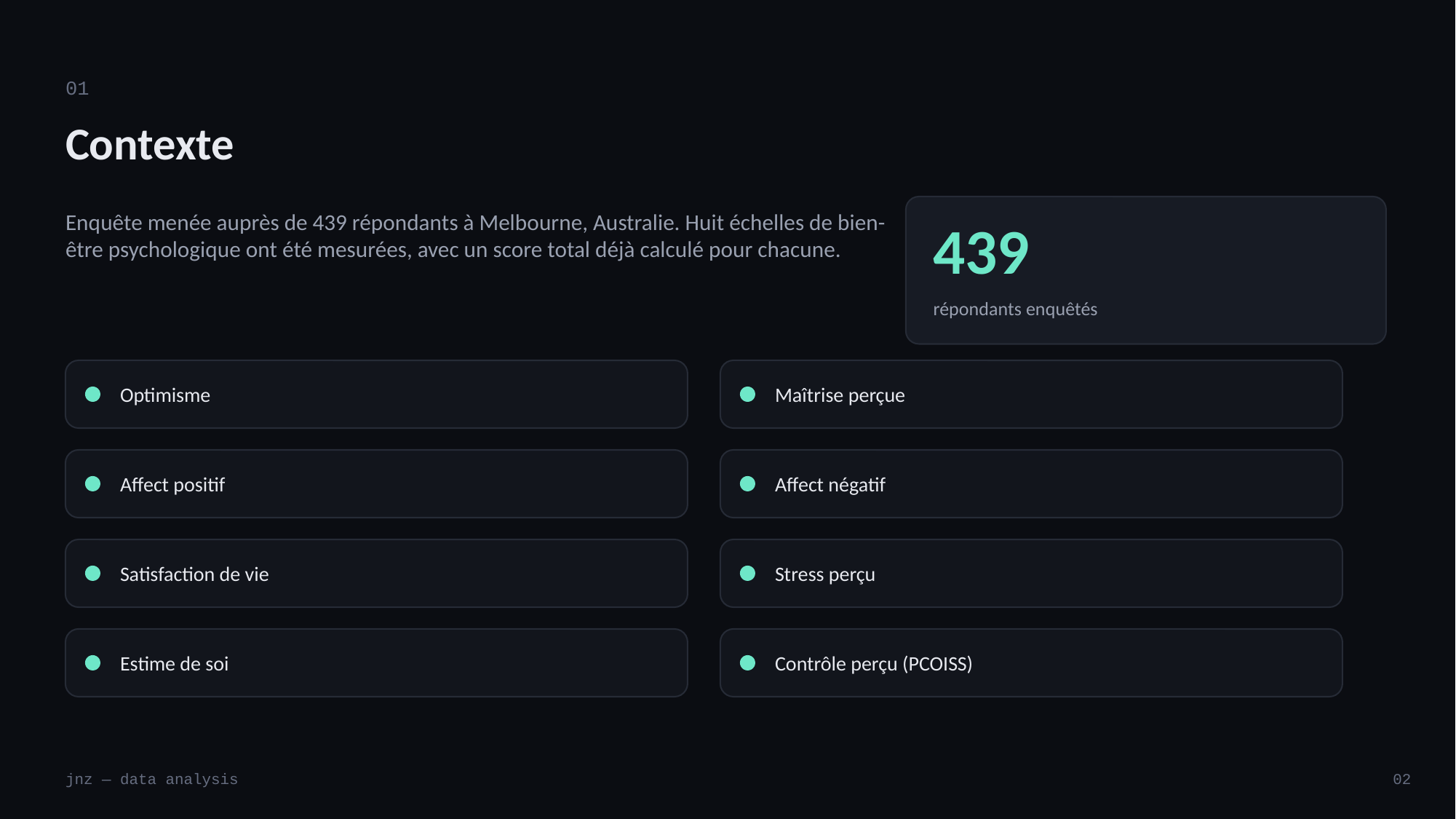

01
Contexte

Enquête menée auprès de 439 répondants à Melbourne, Australie. Huit échelles de bien-être psychologique ont été mesurées, avec un score total déjà calculé pour chacune.
439
répondants enquêtés

Optimisme

Maîtrise perçue

Affect positif

Affect négatif

Satisfaction de vie

Stress perçu

Estime de soi

Contrôle perçu (PCOISS)

jnz — data analysis
02